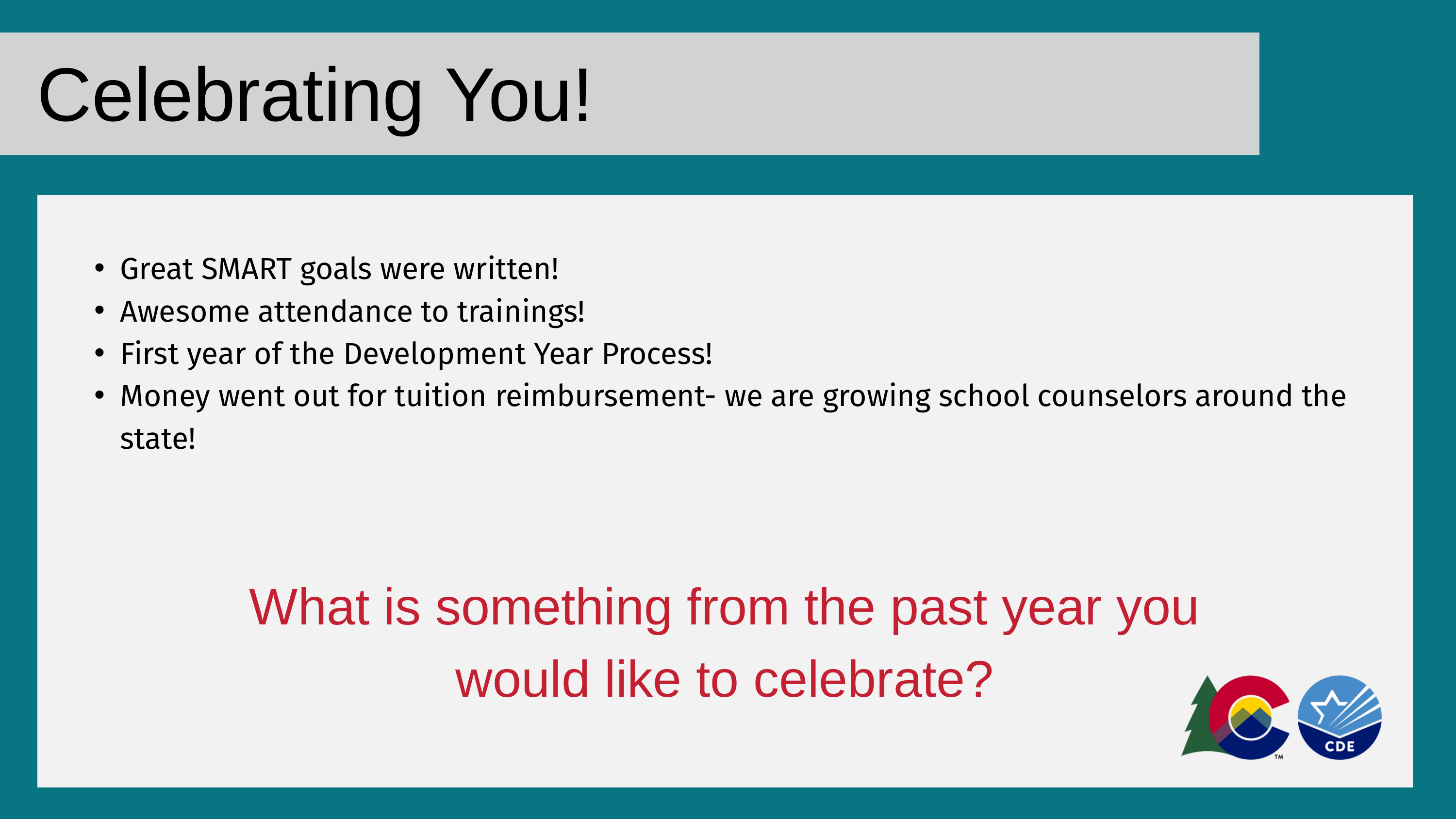

Celebrating You!

Great SMART goals were written!
Awesome attendance to trainings!
First year of the Development Year Process!
Money went out for tuition reimbursement- we are growing school counselors around the state!
What is something from the past year you would like to celebrate?